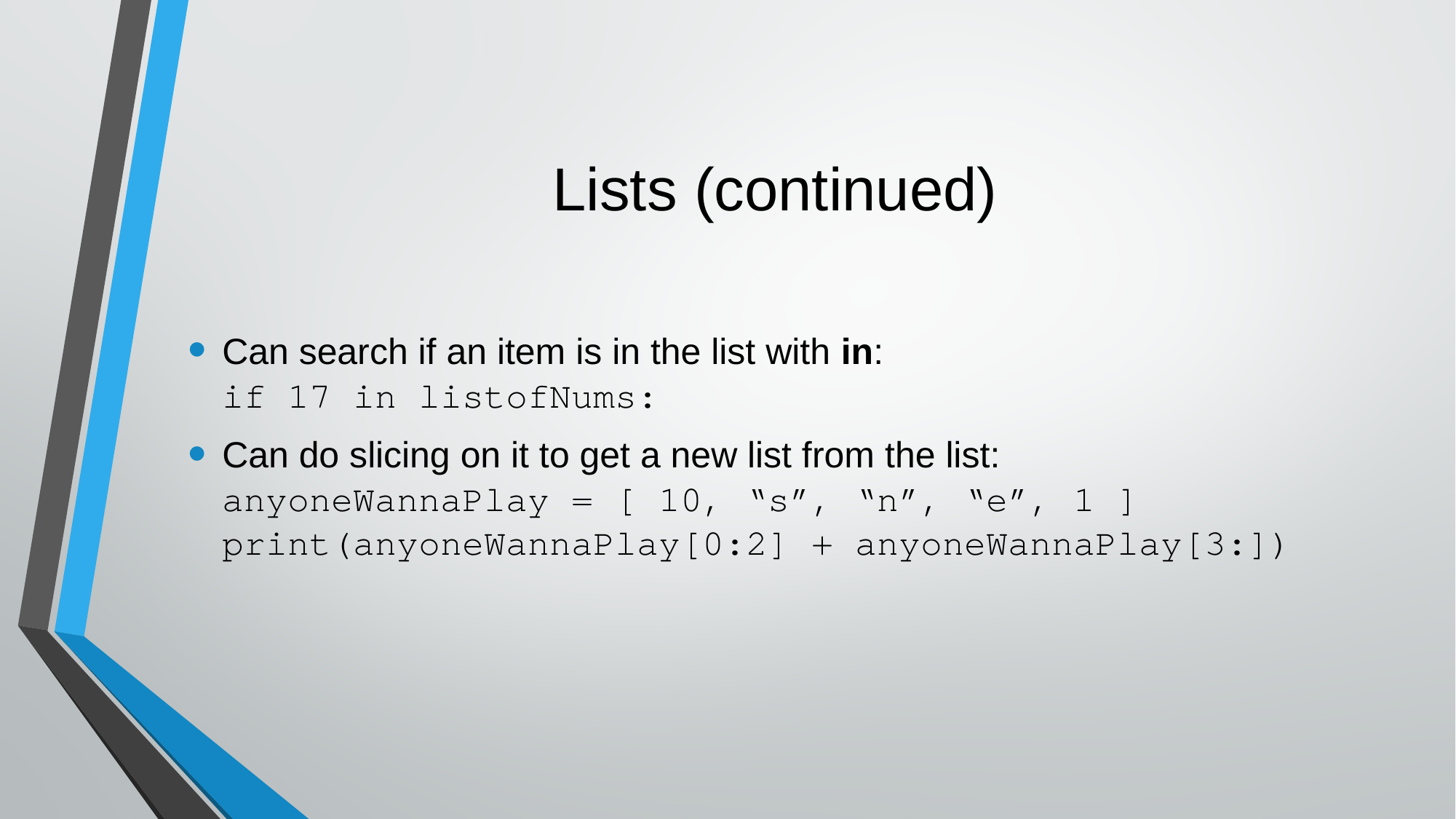

# Lists (continued)
Can search if an item is in the list with in:
if 17 in listofNums:
Can do slicing on it to get a new list from the list:
anyoneWannaPlay = [ 10, “s”, “n”, “e”, 1 ]
print(anyoneWannaPlay[0:2] + anyoneWannaPlay[3:])